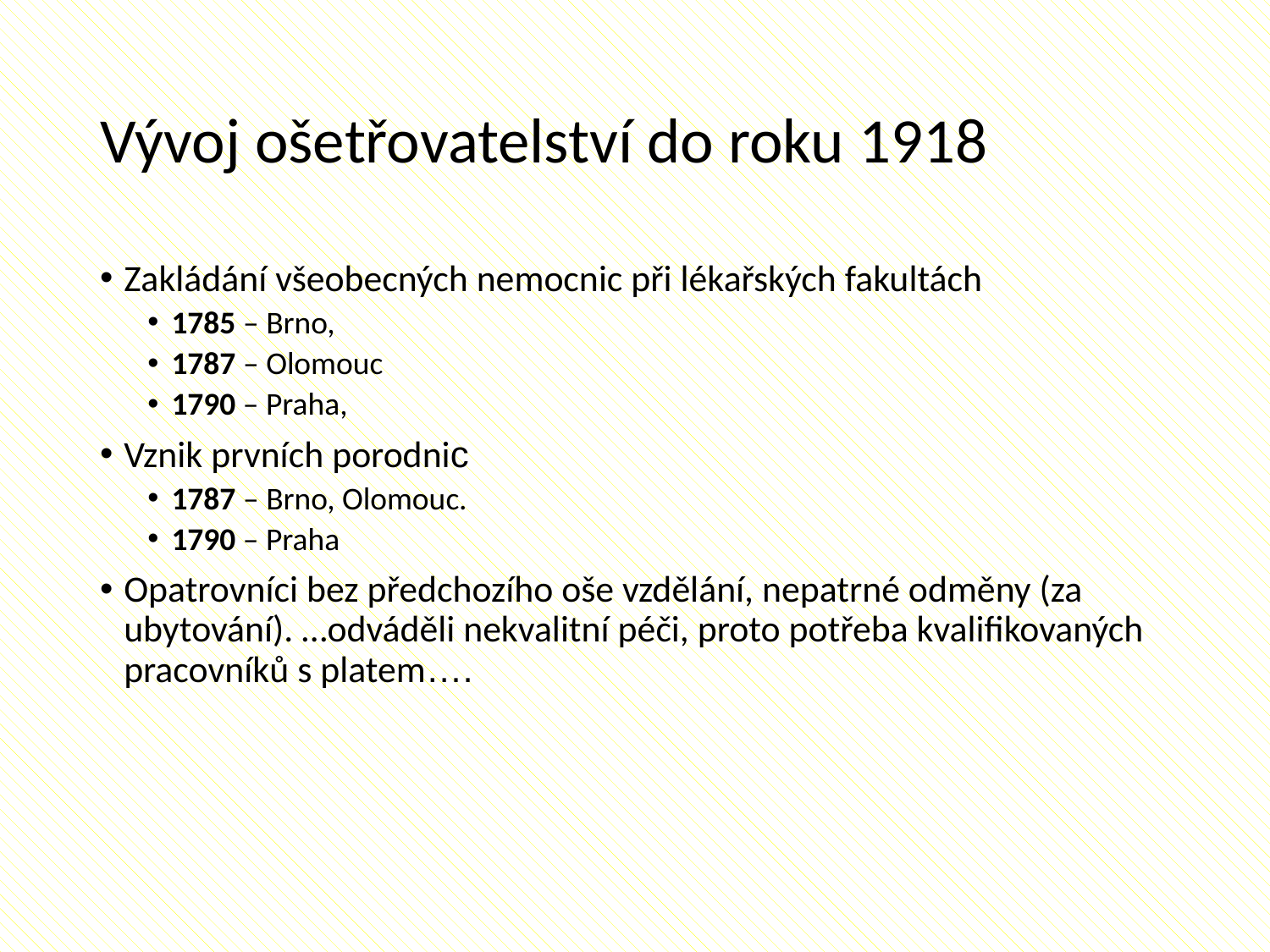

# Vývoj ošetřovatelství do roku 1918
Zakládání všeobecných nemocnic při lékařských fakultách
1785 – Brno,
1787 – Olomouc
1790 – Praha,
Vznik prvních porodnic
1787 – Brno, Olomouc.
1790 – Praha
Opatrovníci bez předchozího oše vzdělání, nepatrné odměny (za ubytování). …odváděli nekvalitní péči, proto potřeba kvalifikovaných pracovníků s platem….